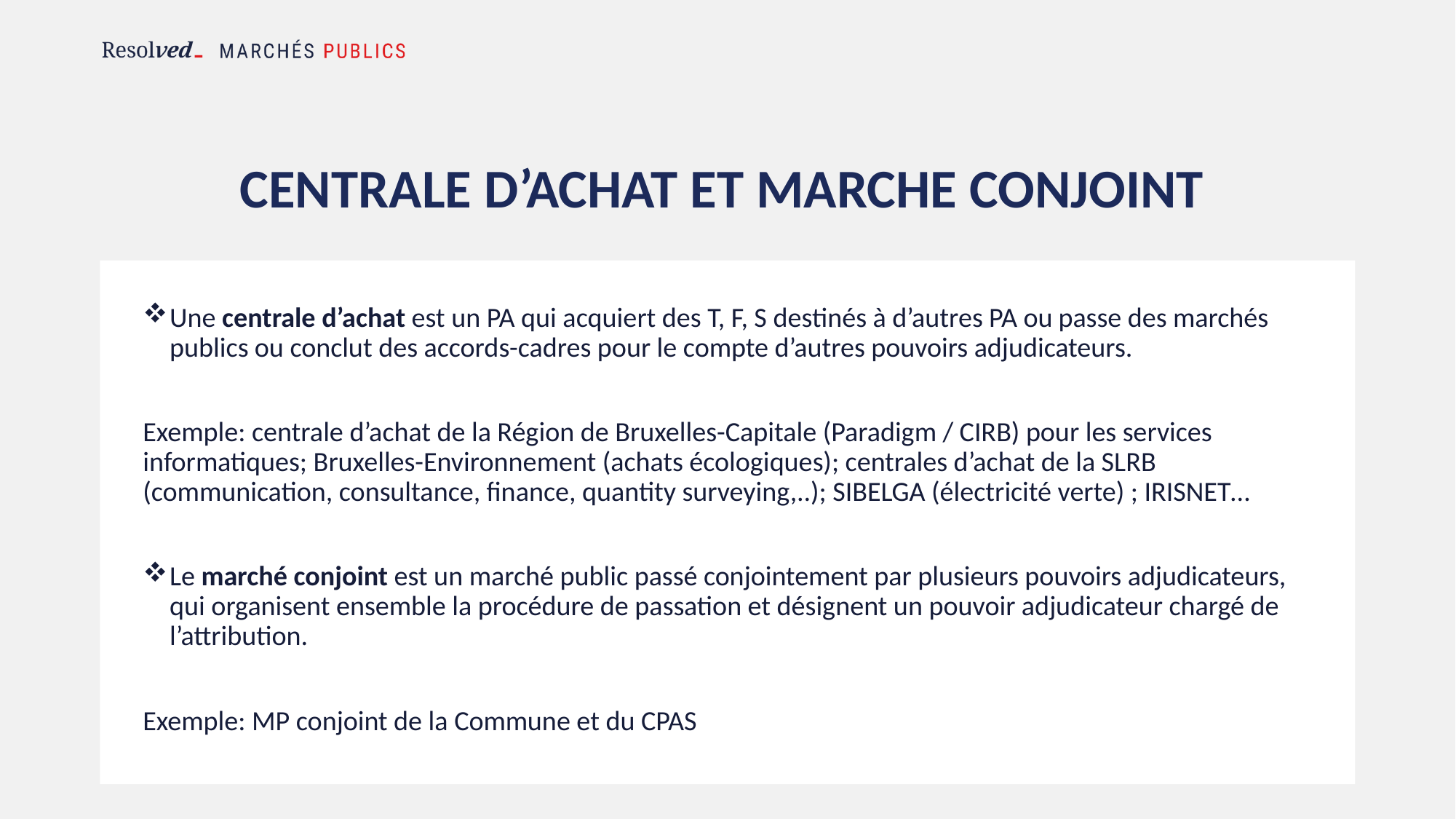

# centrale d’achat ET MARCHE CONJOINT
Une centrale d’achat est un PA qui acquiert des T, F, S destinés à d’autres PA ou passe des marchés publics ou conclut des accords-cadres pour le compte d’autres pouvoirs adjudicateurs.

Exemple: centrale d’achat de la Région de Bruxelles-Capitale (Paradigm / CIRB) pour les services informatiques; Bruxelles-Environnement (achats écologiques); centrales d’achat de la SLRB (communication, consultance, finance, quantity surveying,..); SIBELGA (électricité verte) ; IRISNET…

Le marché conjoint est un marché public passé conjointement par plusieurs pouvoirs adjudicateurs, qui organisent ensemble la procédure de passation et désignent un pouvoir adjudicateur chargé de l’attribution.

Exemple: MP conjoint de la Commune et du CPAS